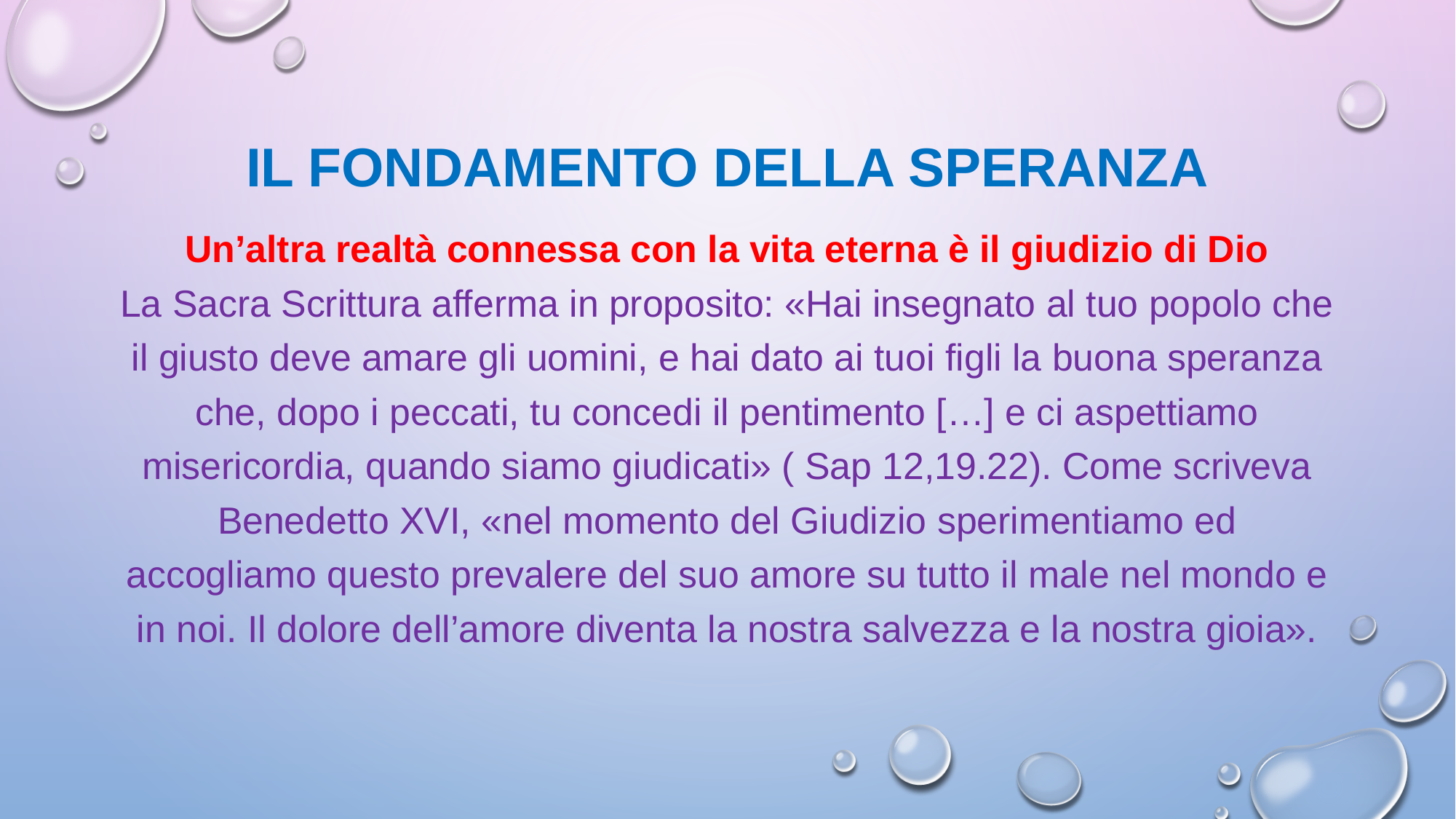

# Il fondamento della speranza
Un’altra realtà connessa con la vita eterna è il giudizio di Dio
La Sacra Scrittura afferma in proposito: «Hai insegnato al tuo popolo che il giusto deve amare gli uomini, e hai dato ai tuoi figli la buona speranza che, dopo i peccati, tu concedi il pentimento […] e ci aspettiamo misericordia, quando siamo giudicati» ( Sap 12,19.22). Come scriveva Benedetto XVI, «nel momento del Giudizio sperimentiamo ed accogliamo questo prevalere del suo amore su tutto il male nel mondo e in noi. Il dolore dell’amore diventa la nostra salvezza e la nostra gioia».